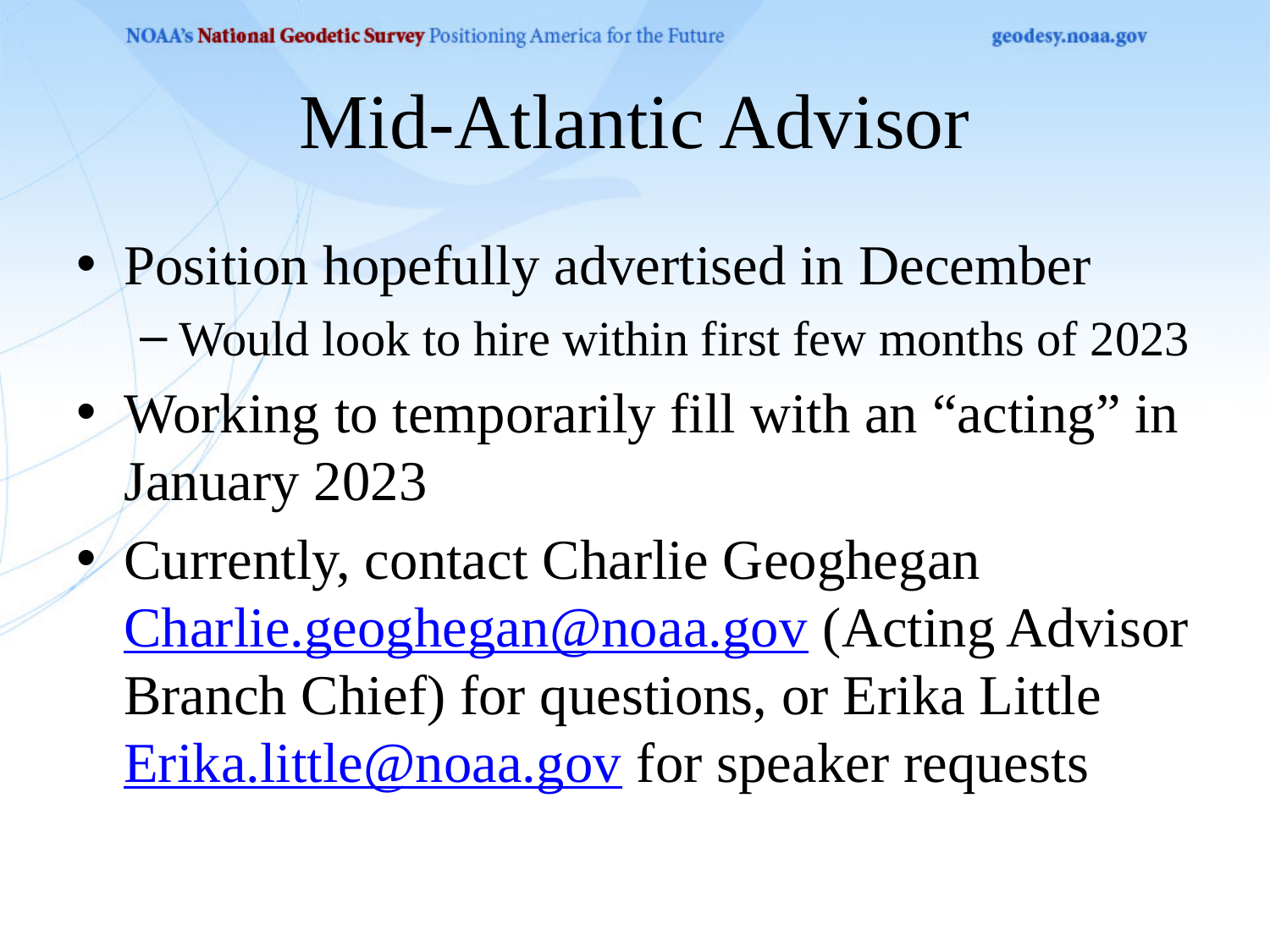

# Mid-Atlantic Advisor
Position hopefully advertised in December
Would look to hire within first few months of 2023
Working to temporarily fill with an “acting” in January 2023
Currently, contact Charlie Geoghegan Charlie.geoghegan@noaa.gov (Acting Advisor Branch Chief) for questions, or Erika Little Erika.little@noaa.gov for speaker requests